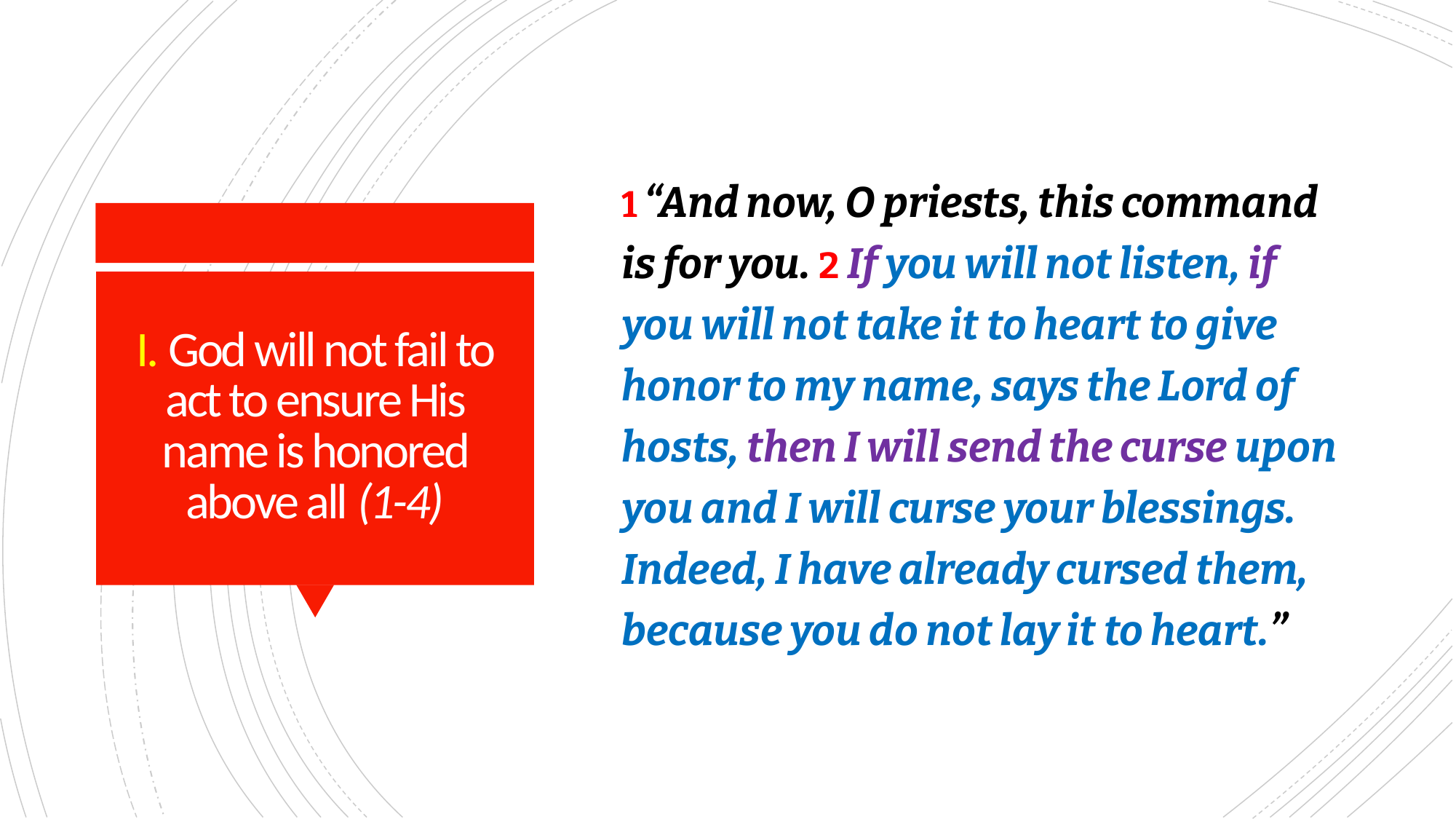

1 “And now, O priests, this command is for you. 2 If you will not listen, if you will not take it to heart to give honor to my name, says the Lord of hosts, then I will send the curse upon you and I will curse your blessings. Indeed, I have already cursed them, because you do not lay it to heart.”
# I. God will not fail to act to ensure His name is honored above all (1-4)